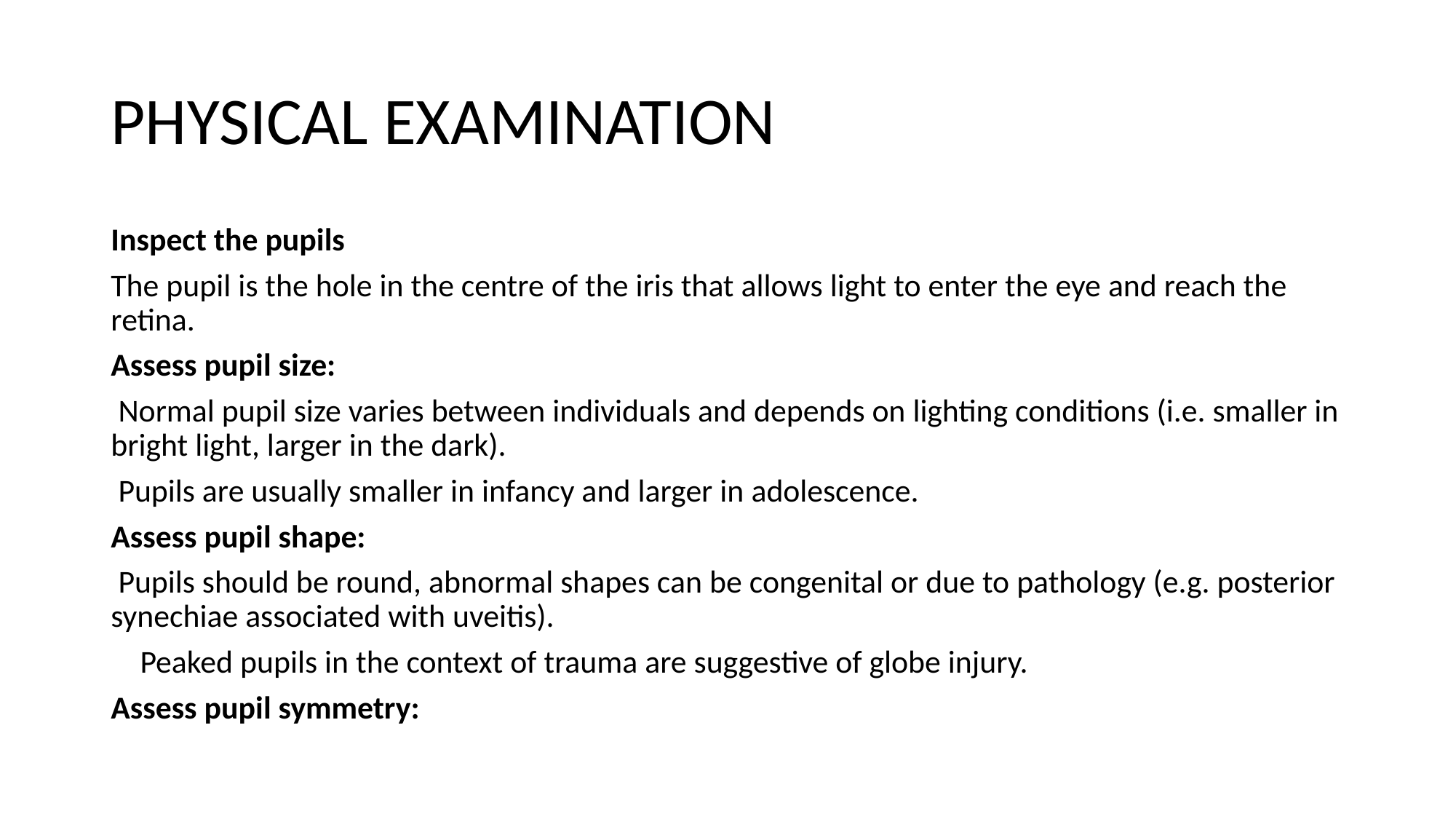

# PHYSICAL EXAMINATION
Inspect the pupils
The pupil is the hole in the centre of the iris that allows light to enter the eye and reach the retina.
Assess pupil size:
 Normal pupil size varies between individuals and depends on lighting conditions (i.e. smaller in bright light, larger in the dark).
 Pupils are usually smaller in infancy and larger in adolescence.
Assess pupil shape:
 Pupils should be round, abnormal shapes can be congenital or due to pathology (e.g. posterior synechiae associated with uveitis).
    Peaked pupils in the context of trauma are suggestive of globe injury.
Assess pupil symmetry: